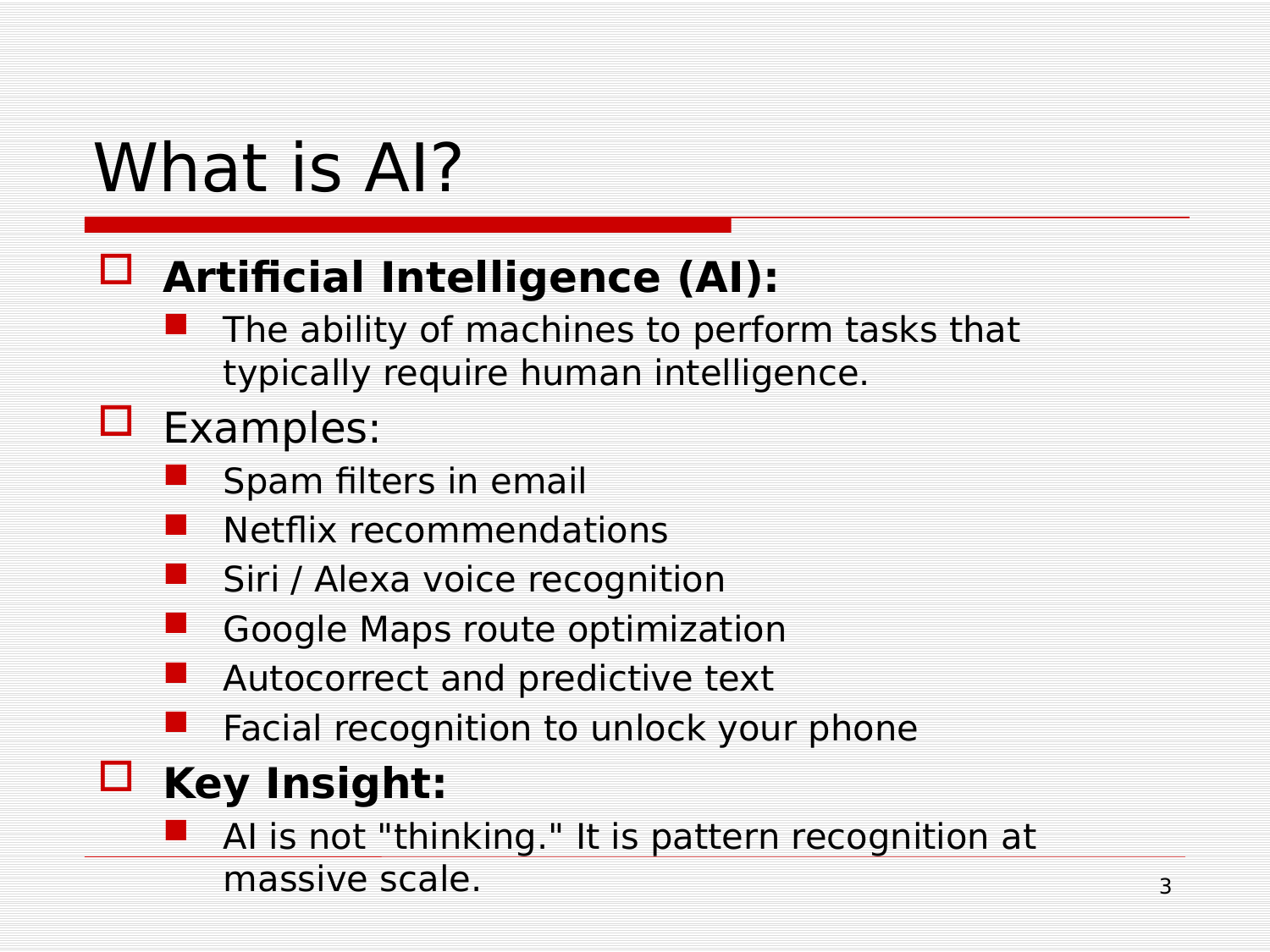

# What is AI?
Artificial Intelligence (AI):
The ability of machines to perform tasks that typically require human intelligence.
Examples:
Spam filters in email
Netflix recommendations
Siri / Alexa voice recognition
Google Maps route optimization
Autocorrect and predictive text
Facial recognition to unlock your phone
Key Insight:
AI is not "thinking." It is pattern recognition at massive scale.
3